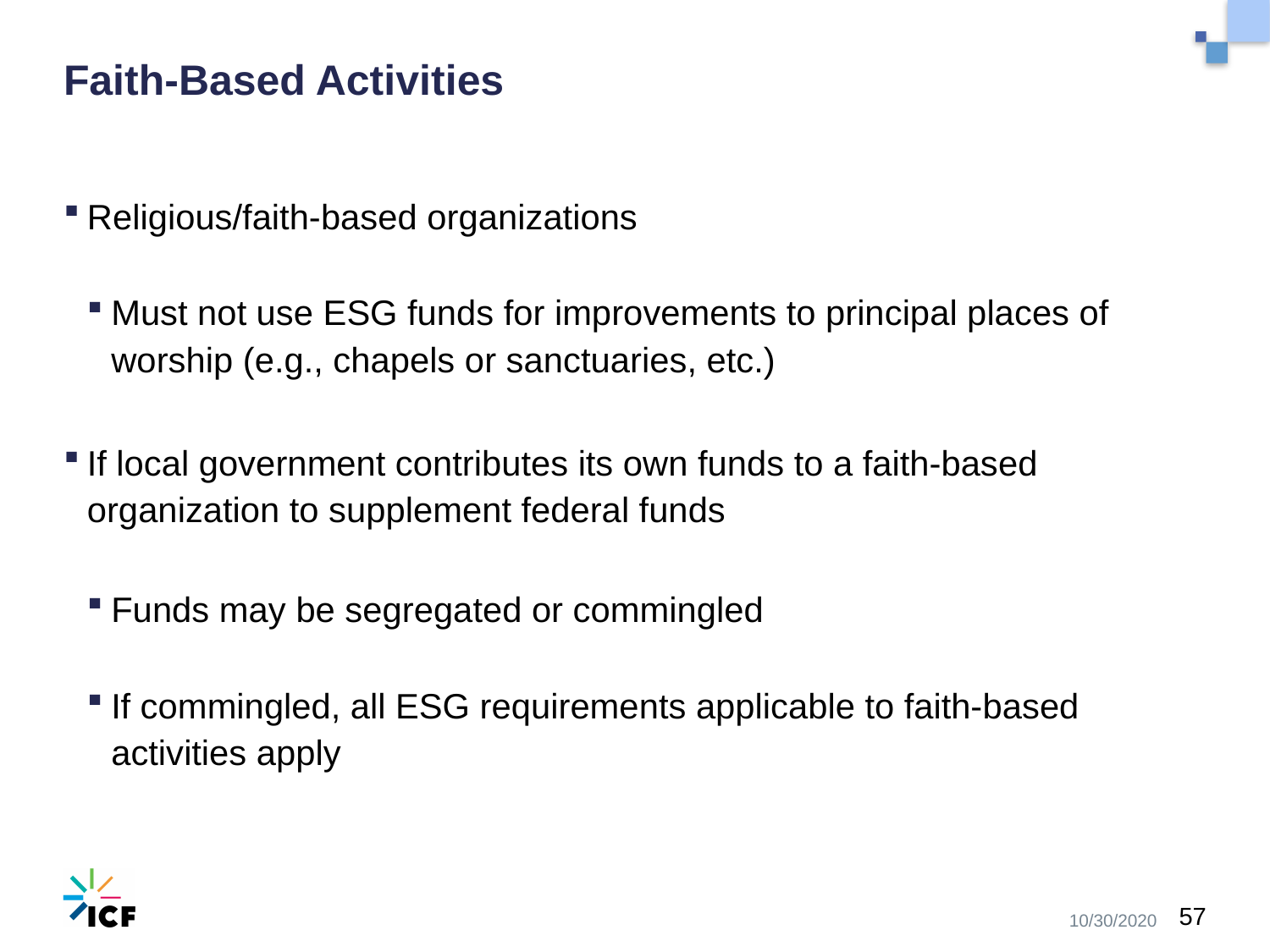

# Faith-Based Activities
Religious/faith-based organizations
Must not use ESG funds for improvements to principal places of worship (e.g., chapels or sanctuaries, etc.)

If local government contributes its own funds to a faith-based organization to supplement federal funds
Funds may be segregated or commingled
If commingled, all ESG requirements applicable to faith-based activities apply

10/30/2020
57